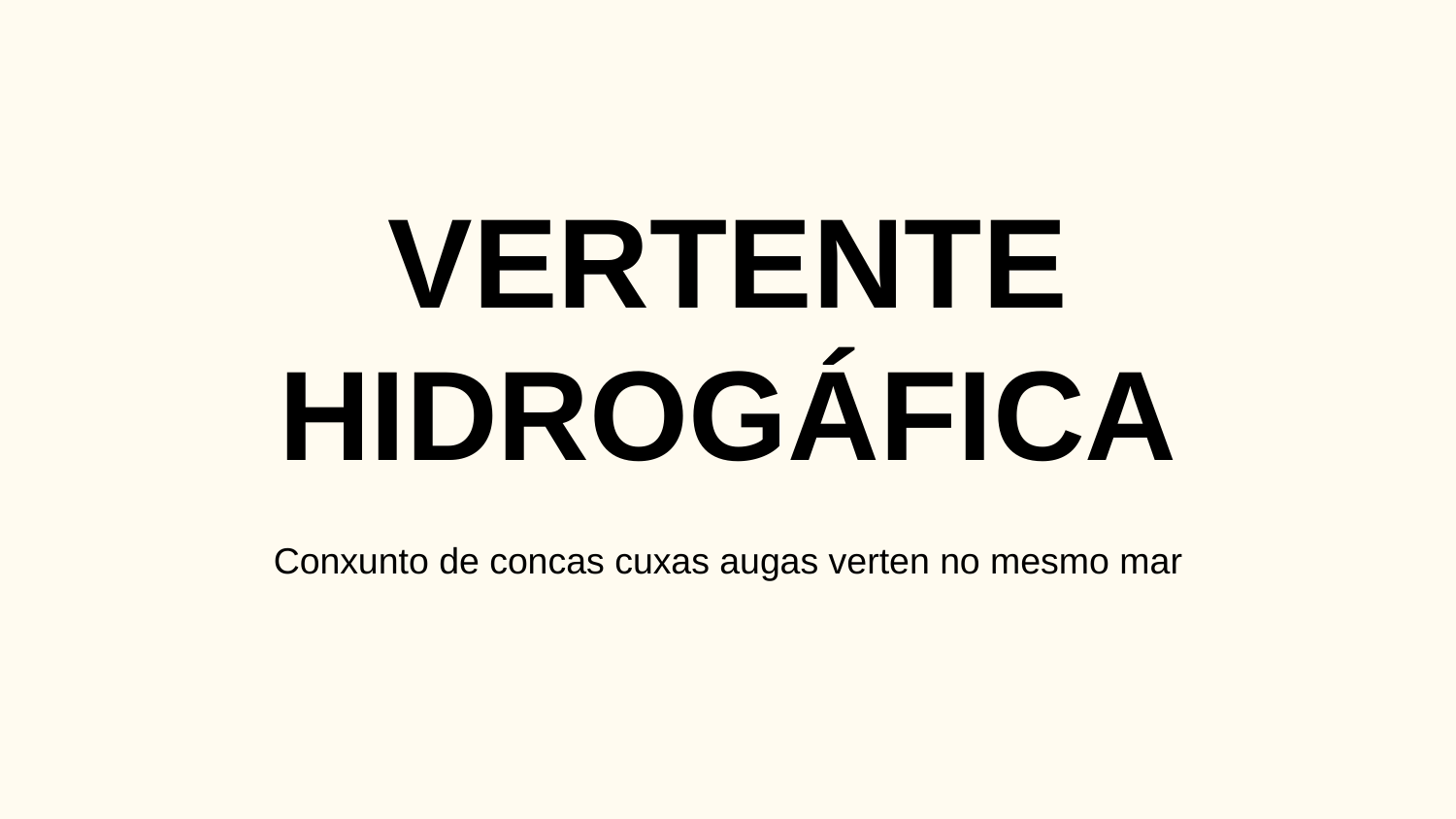

# VERTENTE HIDROGÁFICA
Conxunto de concas cuxas augas verten no mesmo mar